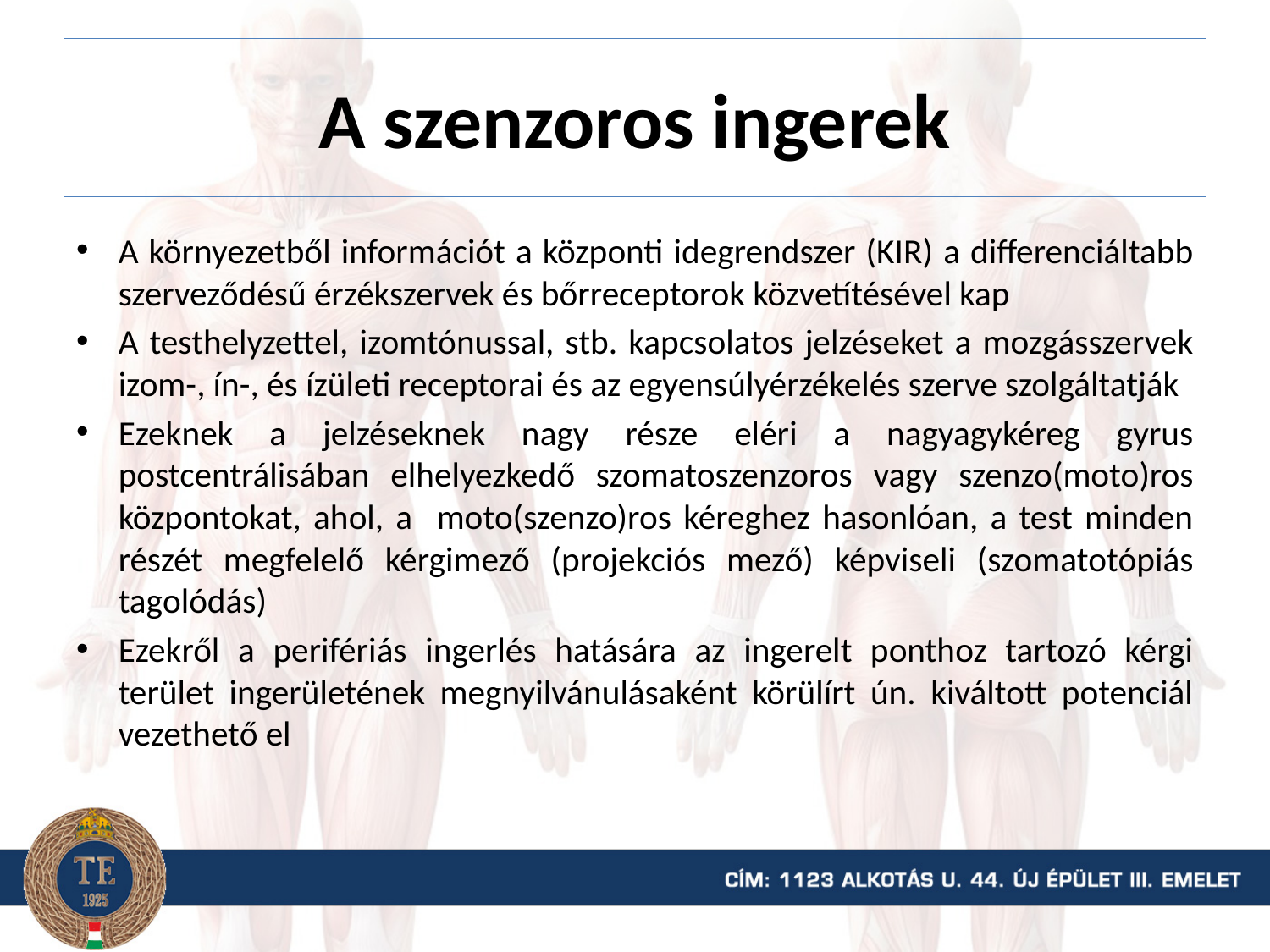

# A szenzoros ingerek
A környezetből információt a központi idegrendszer (KIR) a differenciáltabb szerveződésű érzékszervek és bőrreceptorok közvetítésével kap
A testhelyzettel, izomtónussal, stb. kapcsolatos jelzéseket a mozgásszervek izom-, ín-, és ízületi receptorai és az egyensúlyérzékelés szerve szolgáltatják
Ezeknek a jelzéseknek nagy része eléri a nagyagykéreg gyrus postcentrálisában elhelyezkedő szomatoszenzoros vagy szenzo(moto)ros központokat, ahol, a  moto(szenzo)ros kéreghez hasonlóan, a test minden részét megfelelő kérgimező (projekciós mező) képviseli (szomatotópiás tagolódás)
Ezekről a perifériás ingerlés hatására az ingerelt ponthoz tartozó kérgi terület ingerületének megnyilvánulásaként körülírt ún. kiváltott potenciál vezethető el